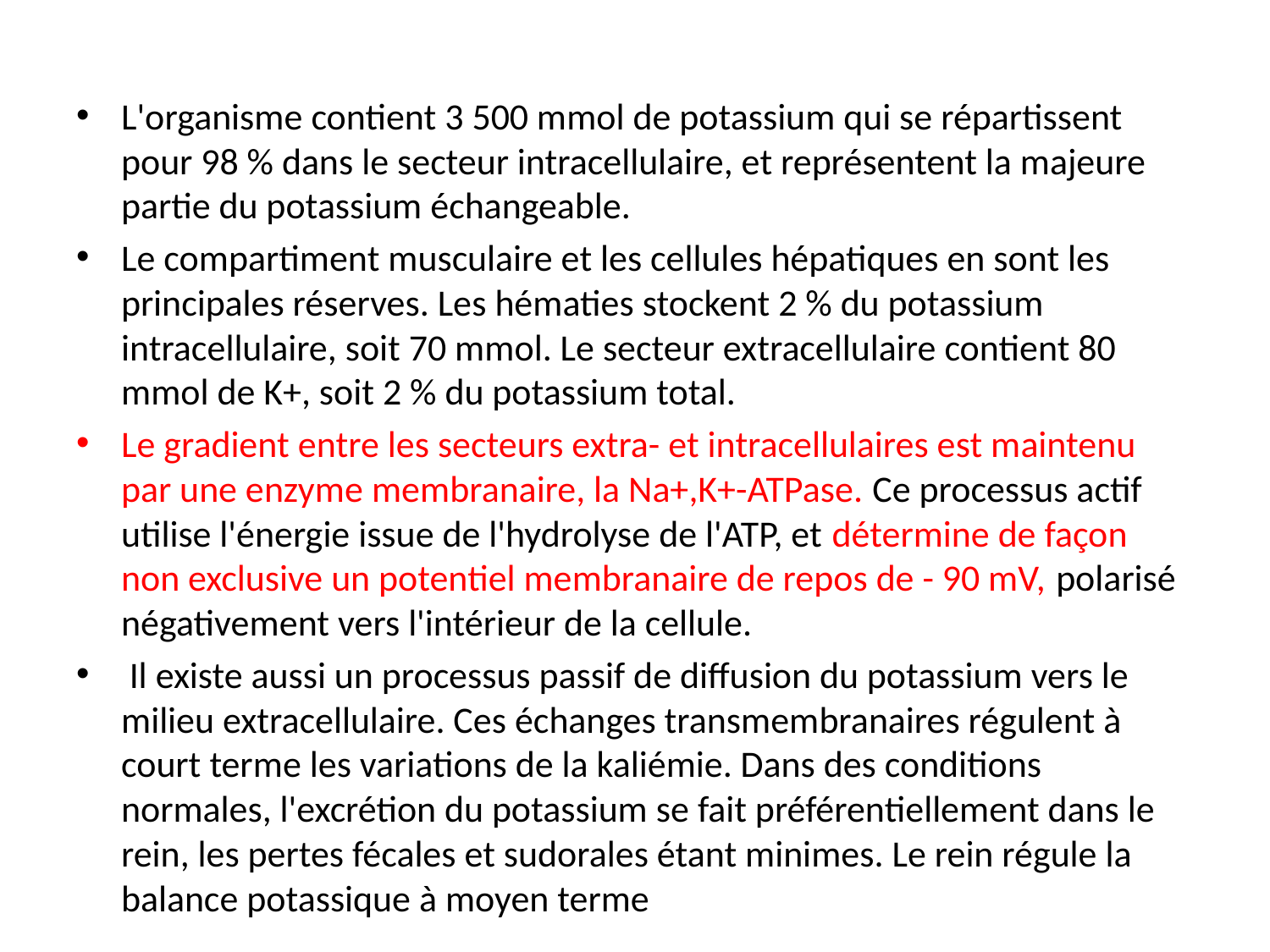

L'organisme contient 3 500 mmol de potassium qui se répartissent pour 98 % dans le secteur intracellulaire, et représentent la majeure partie du potassium échangeable.
Le compartiment musculaire et les cellules hépatiques en sont les principales réserves. Les hématies stockent 2 % du potassium intracellulaire, soit 70 mmol. Le secteur extracellulaire contient 80 mmol de K+, soit 2 % du potassium total.
Le gradient entre les secteurs extra- et intracellulaires est maintenu par une enzyme membranaire, la Na+,K+-ATPase. Ce processus actif utilise l'énergie issue de l'hydrolyse de l'ATP, et détermine de façon non exclusive un potentiel membranaire de repos de - 90 mV, polarisé négativement vers l'intérieur de la cellule.
 Il existe aussi un processus passif de diffusion du potassium vers le milieu extracellulaire. Ces échanges transmembranaires régulent à court terme les variations de la kaliémie. Dans des conditions normales, l'excrétion du potassium se fait préférentiellement dans le rein, les pertes fécales et sudorales étant minimes. Le rein régule la balance potassique à moyen terme